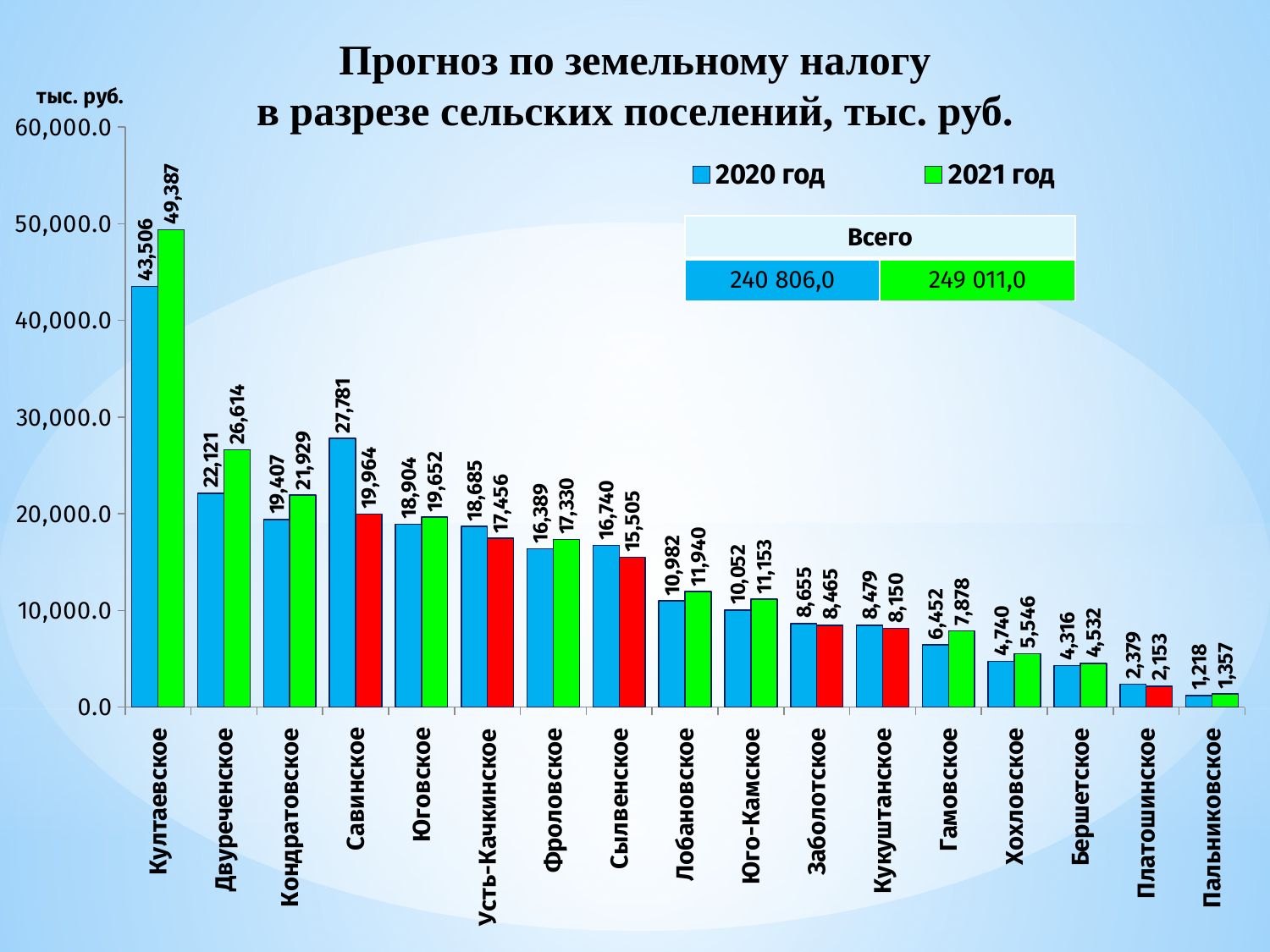

# Прогноз по земельному налогу в разрезе сельских поселений, тыс. руб.

### Chart

| Category | 2020 год | 2021 год |
|---|---|---|
| Култаевское  | 43506.0 | 49387.0 |
| Двуреченское  | 22121.0 | 26614.0 |
| Кондратовское  | 19407.0 | 21929.0 |
| Савинское  | 27781.0 | 19964.0 |
| Юговское  | 18904.0 | 19652.0 |
| Усть-Качкинское  | 18685.0 | 17456.0 |
| Фроловское  | 16389.0 | 17330.0 |
| Сылвенское  | 16740.0 | 15505.0 |
| Лобановское  | 10982.0 | 11940.0 |
| Юго-Камское  | 10052.0 | 11153.0 |
| Заболотское  | 8655.0 | 8465.0 |
| Кукуштанское  | 8479.0 | 8150.0 |
| Гамовское  | 6452.0 | 7878.0 |
| Хохловское  | 4740.0 | 5546.0 |
| Бершетское  | 4316.0 | 4532.0 |
| Платошинское  | 2379.0 | 2153.0 |
| Пальниковское  | 1218.0 | 1357.0 |
| Всего |  |
| --- | --- |
| 240 806,0 | 249 011,0 |